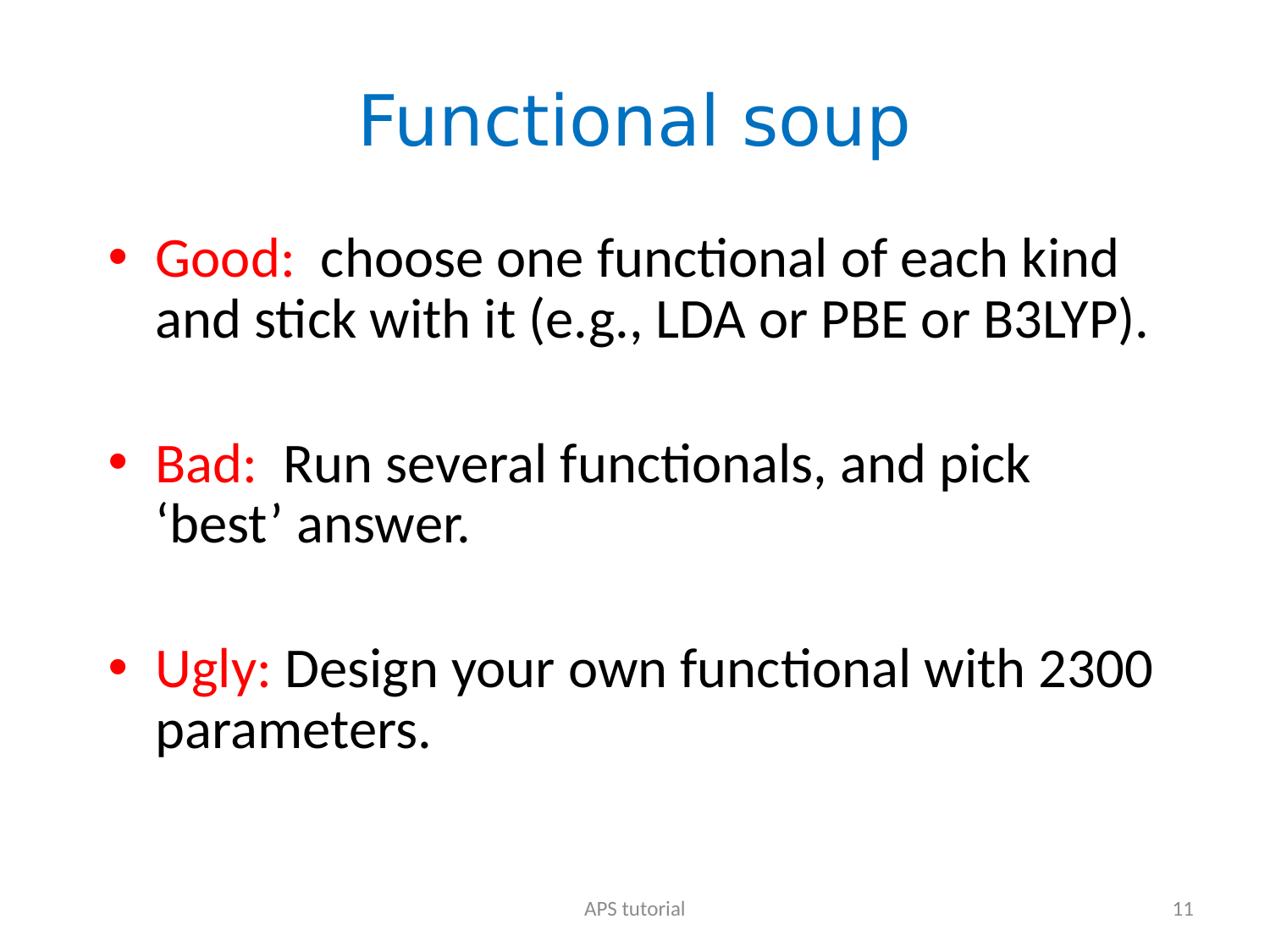

# Functional soup
Good:  choose one functional of each kind and stick with it (e.g., LDA or PBE or B3LYP).

Bad:  Run several functionals, and pick ‘best’ answer.

Ugly: Design your own functional with 2300 parameters.

APS tutorial
11